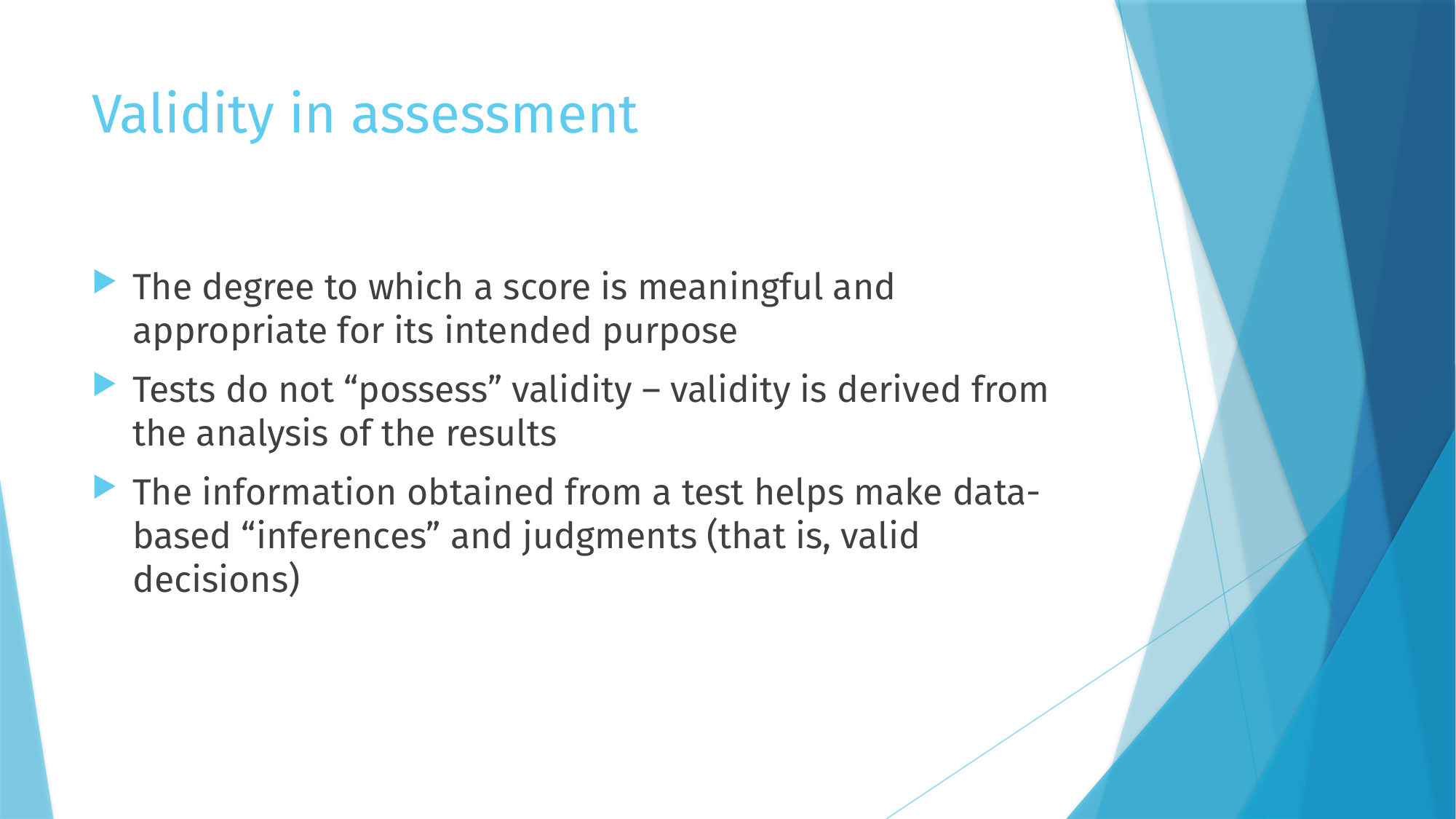

# Validity in assessment
The degree to which a score is meaningful and appropriate for its intended purpose
Tests do not “possess” validity – validity is derived from the analysis of the results
The information obtained from a test helps make data-based “inferences” and judgments (that is, valid decisions)